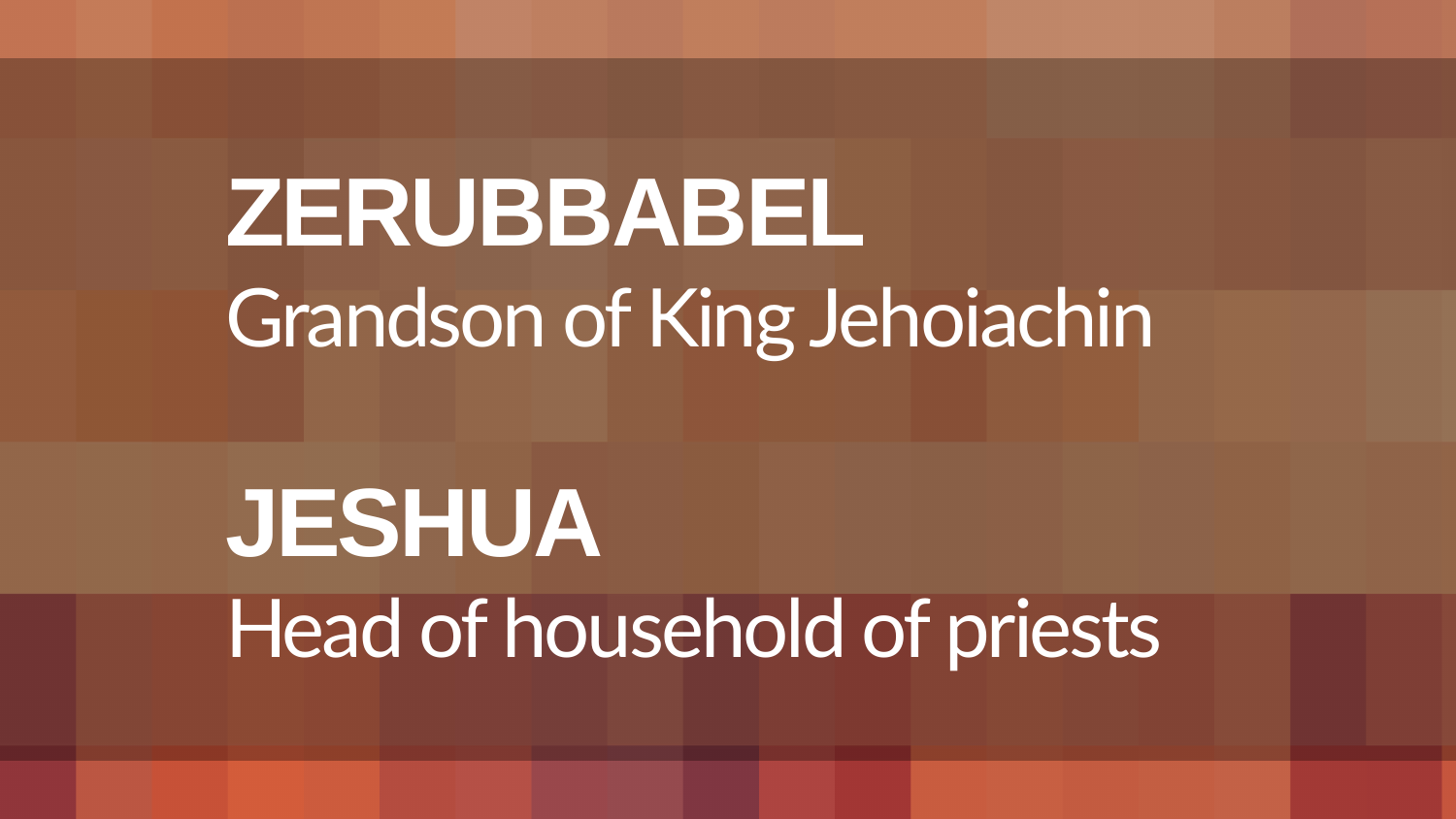

# ZERUBBABEL Grandson of King Jehoiachin JESHUA Head of household of priests